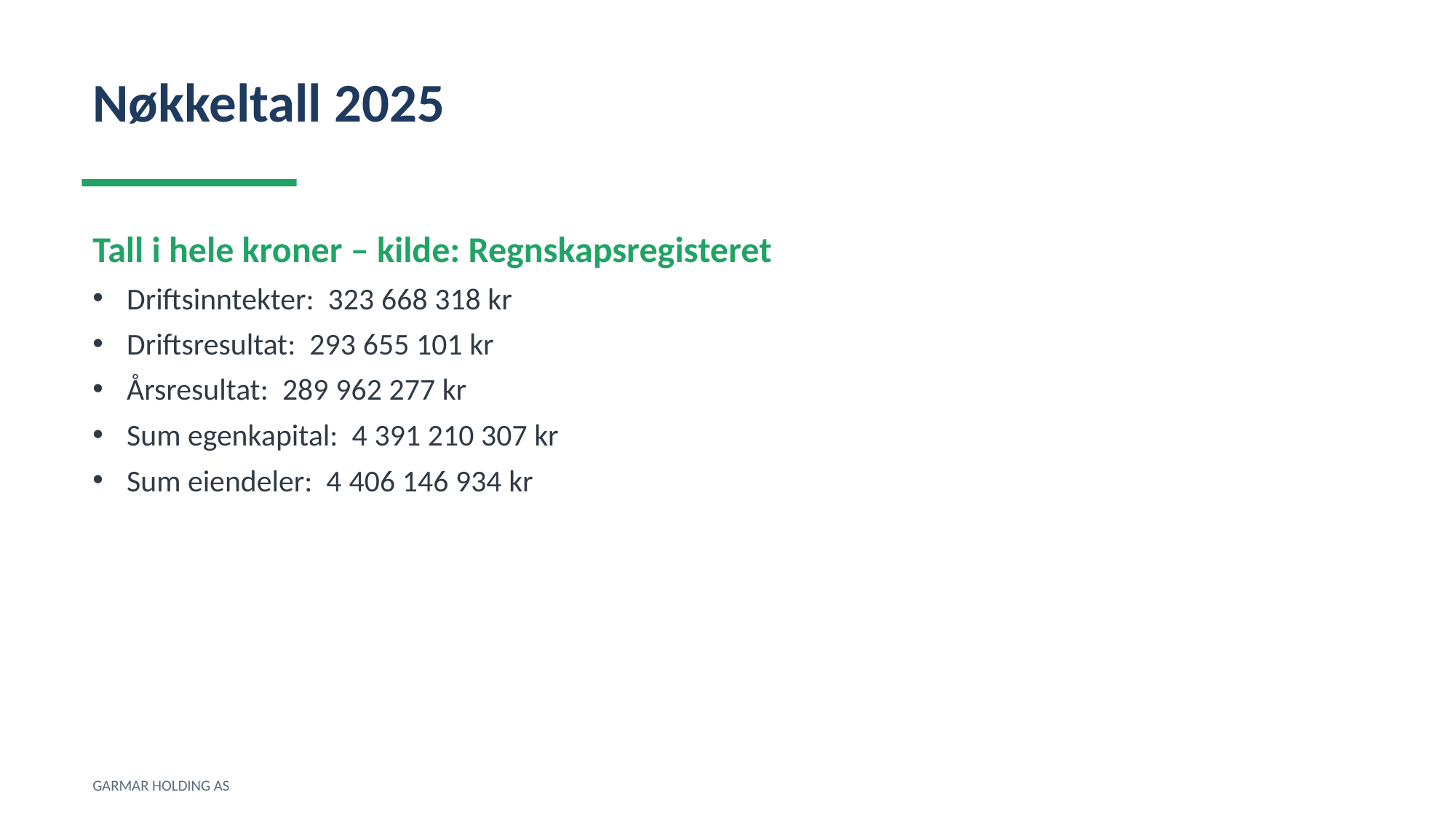

Nøkkeltall 2025

Tall i hele kroner – kilde: Regnskapsregisteret
Driftsinntekter:  323 668 318 kr
Driftsresultat:  293 655 101 kr
Årsresultat:  289 962 277 kr
Sum egenkapital:  4 391 210 307 kr
Sum eiendeler:  4 406 146 934 kr
GARMAR HOLDING AS